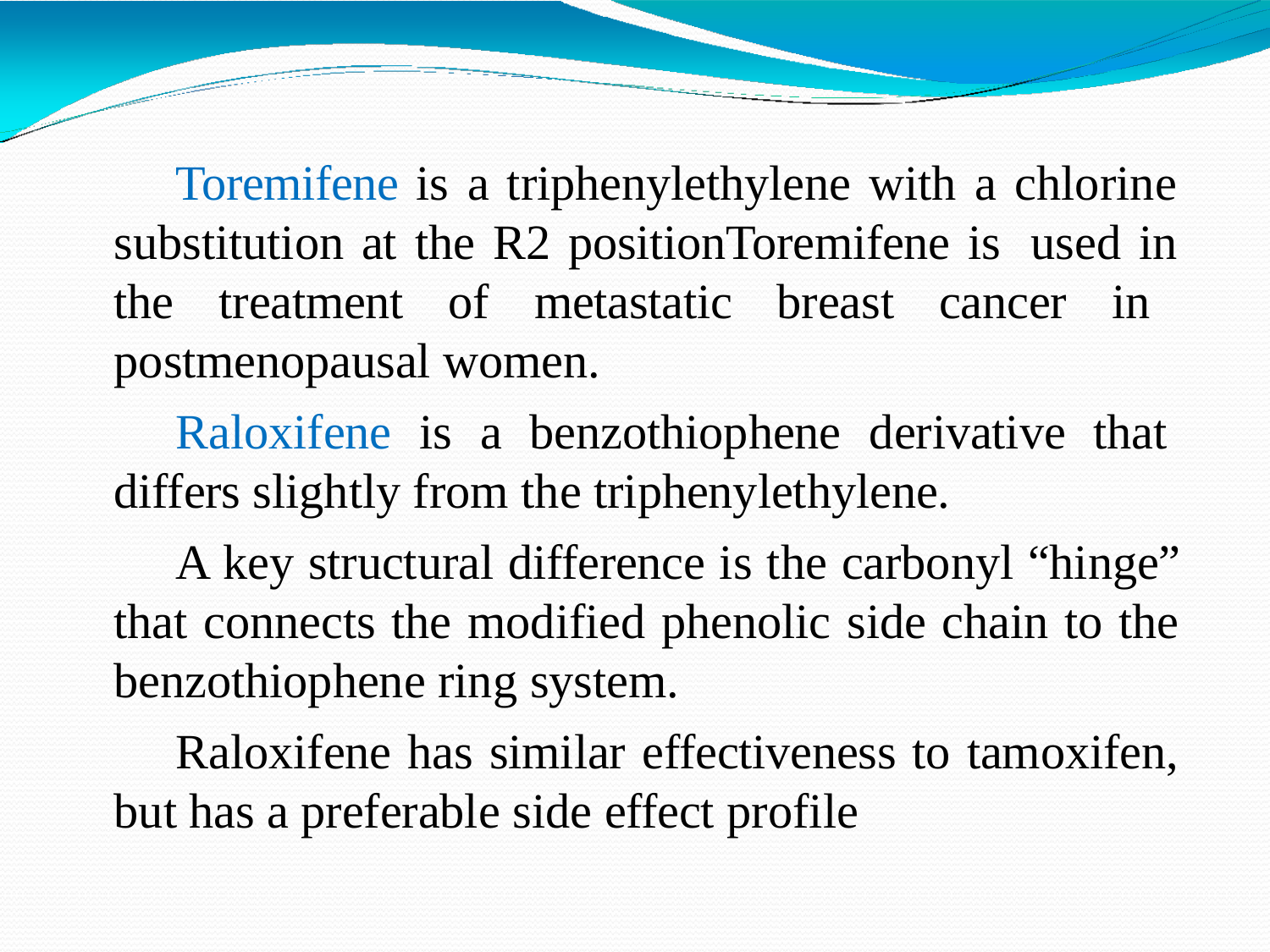

Toremifene is a triphenylethylene with a chlorine  substitution at the R2 positionToremifene is used in  the treatment of metastatic breast cancer in  postmenopausal women.
Raloxifene is a benzothiophene derivative that  differs slightly from the triphenylethylene.
A key structural difference is the carbonyl “hinge”  that connects the modified phenolic side chain to the  benzothiophene ring system.
Raloxifene has similar effectiveness to tamoxifen,  but has a preferable side effect profile